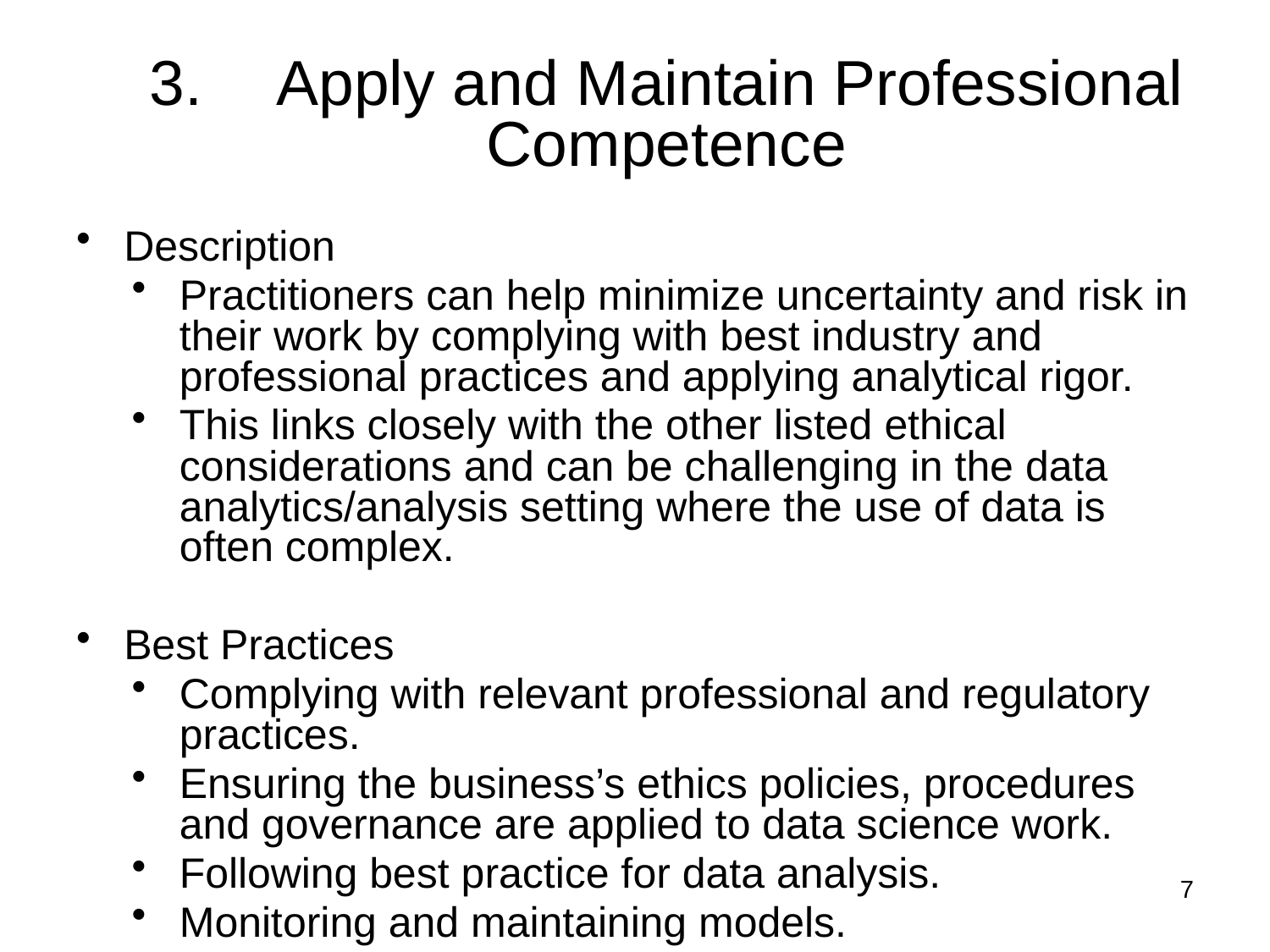

# 3.	Apply and Maintain Professional Competence
Description
Practitioners can help minimize uncertainty and risk in their work by complying with best industry and professional practices and applying analytical rigor.
This links closely with the other listed ethical considerations and can be challenging in the data analytics/analysis setting where the use of data is often complex.

Best Practices
Complying with relevant professional and regulatory practices.
Ensuring the business’s ethics policies, procedures and governance are applied to data science work.
Following best practice for data analysis.
Monitoring and maintaining models.
Validating and improving work.
7